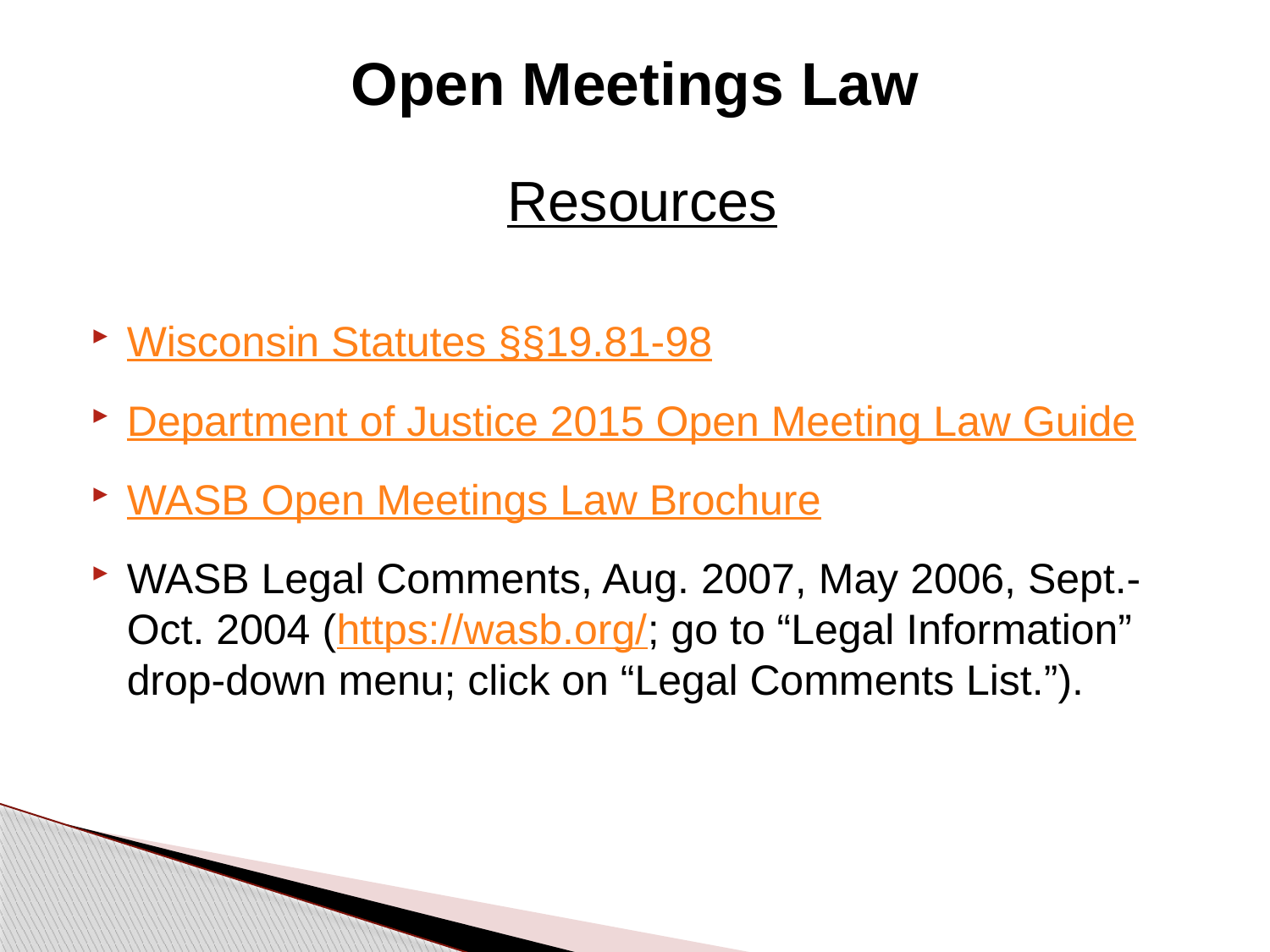

# Open Meetings Law
Resources

Wisconsin Statutes §§19.81-98
Department of Justice 2015 Open Meeting Law Guide
WASB Open Meetings Law Brochure
WASB Legal Comments, Aug. 2007, May 2006, Sept.-Oct. 2004 (https://wasb.org/; go to “Legal Information” drop-down menu; click on “Legal Comments List.”).